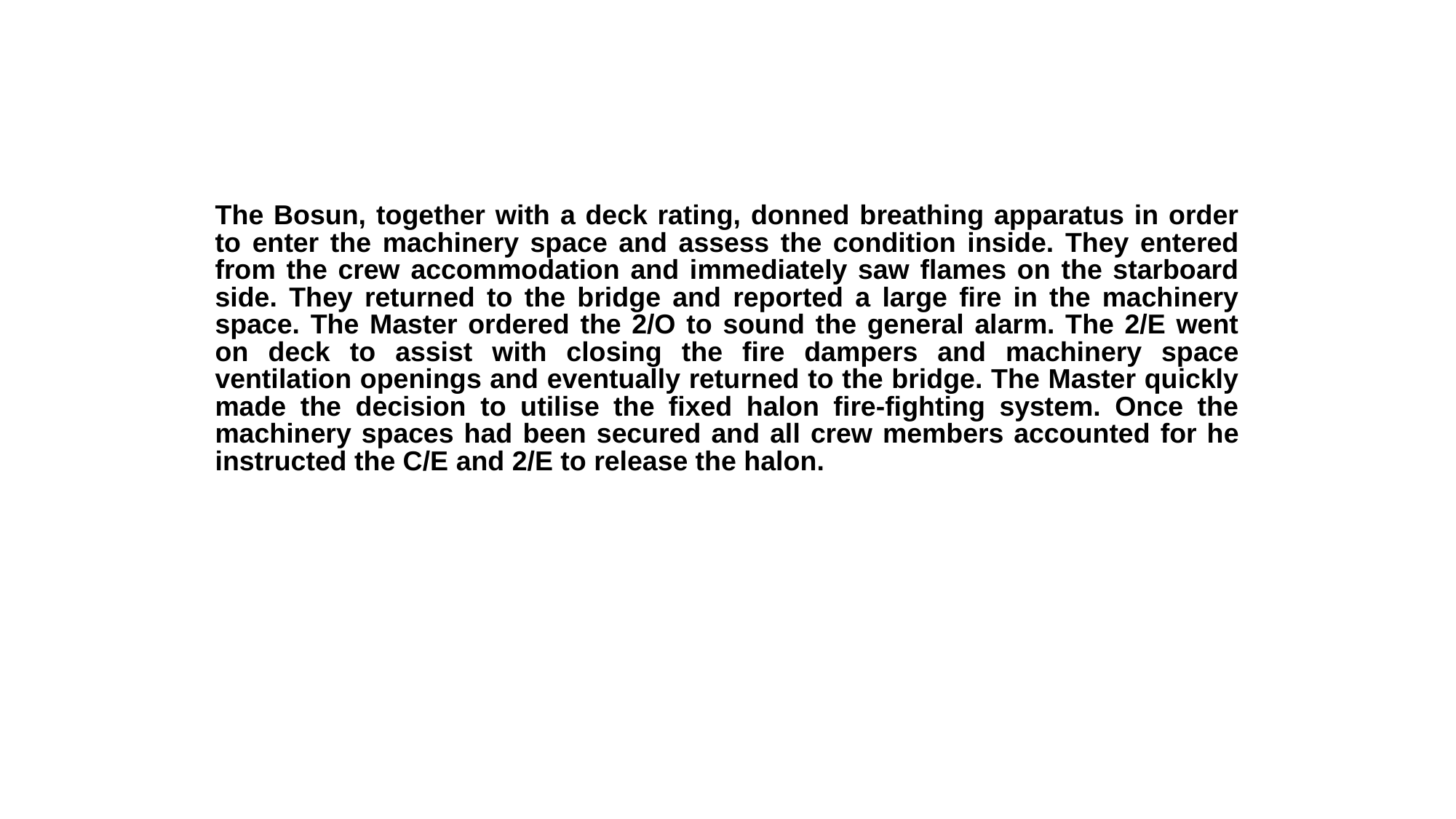

The Bosun, together with a deck rating, donned breathing apparatus in order to enter the machinery space and assess the condition inside. They entered from the crew accommodation and immediately saw flames on the starboard side. They returned to the bridge and reported a large fire in the machinery space. The Master ordered the 2/O to sound the general alarm. The 2/E went on deck to assist with closing the fire dampers and machinery space ventilation openings and eventually returned to the bridge. The Master quickly made the decision to utilise the fixed halon fire-fighting system. Once the machinery spaces had been secured and all crew members accounted for he instructed the C/E and 2/E to release the halon.